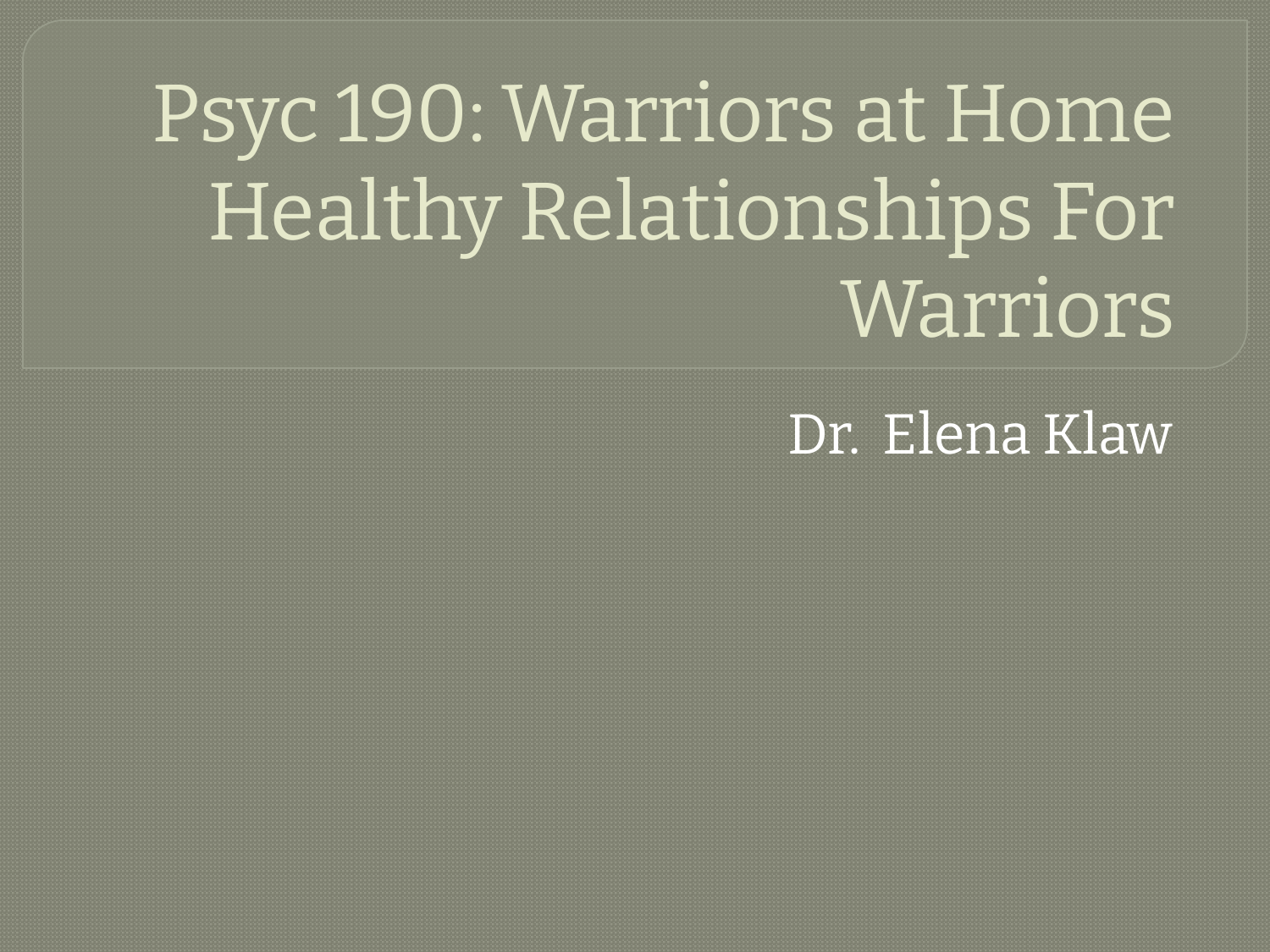

# Psyc 190: Warriors at Home Healthy Relationships For Warriors
Dr.  Elena Klaw